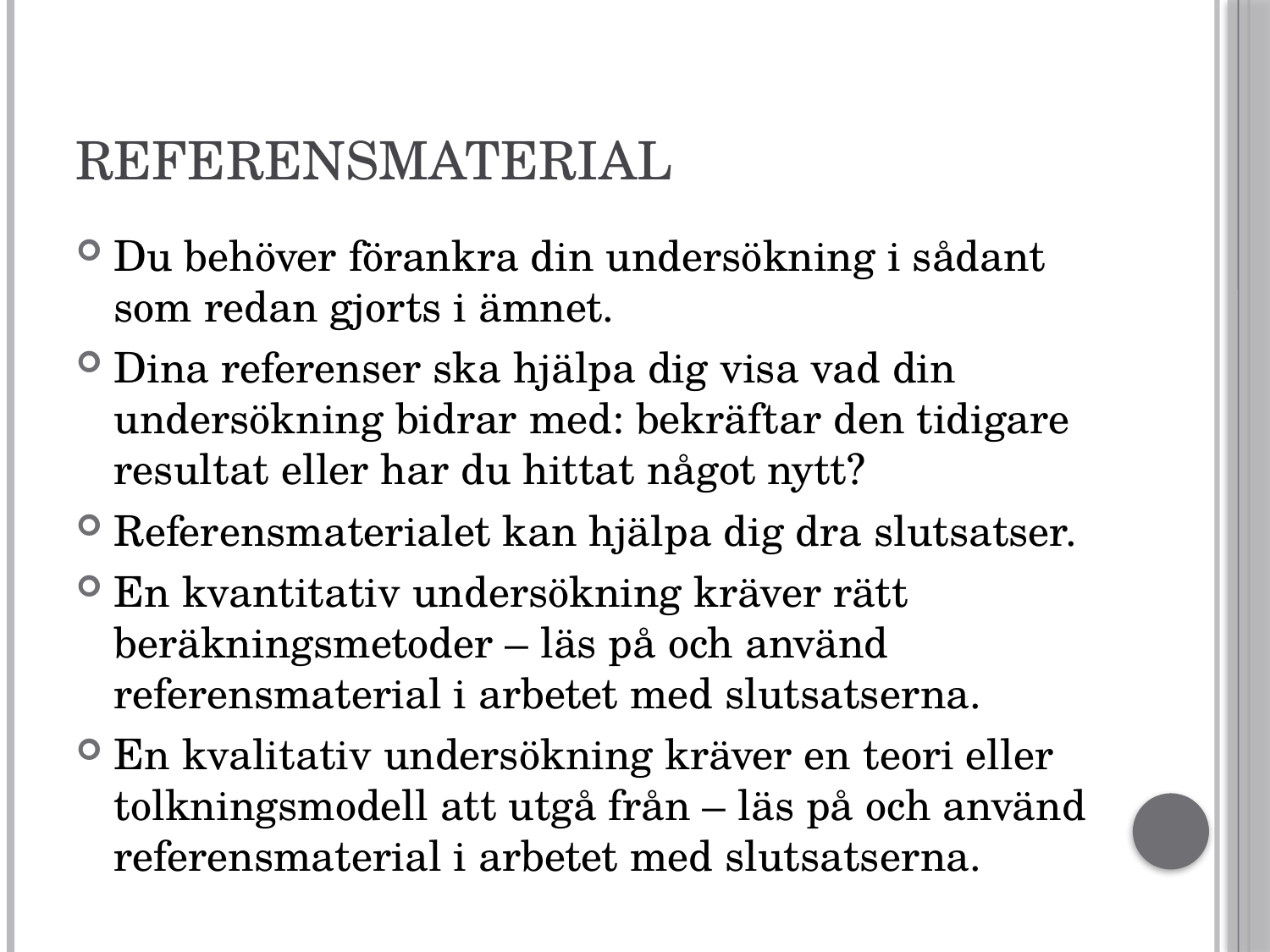

# referensmaterial
Du behöver förankra din undersökning i sådant som redan gjorts i ämnet.
Dina referenser ska hjälpa dig visa vad din undersökning bidrar med: bekräftar den tidigare resultat eller har du hittat något nytt?
Referensmaterialet kan hjälpa dig dra slutsatser.
En kvantitativ undersökning kräver rätt beräkningsmetoder – läs på och använd referensmaterial i arbetet med slutsatserna.
En kvalitativ undersökning kräver en teori eller tolkningsmodell att utgå från – läs på och använd referensmaterial i arbetet med slutsatserna.